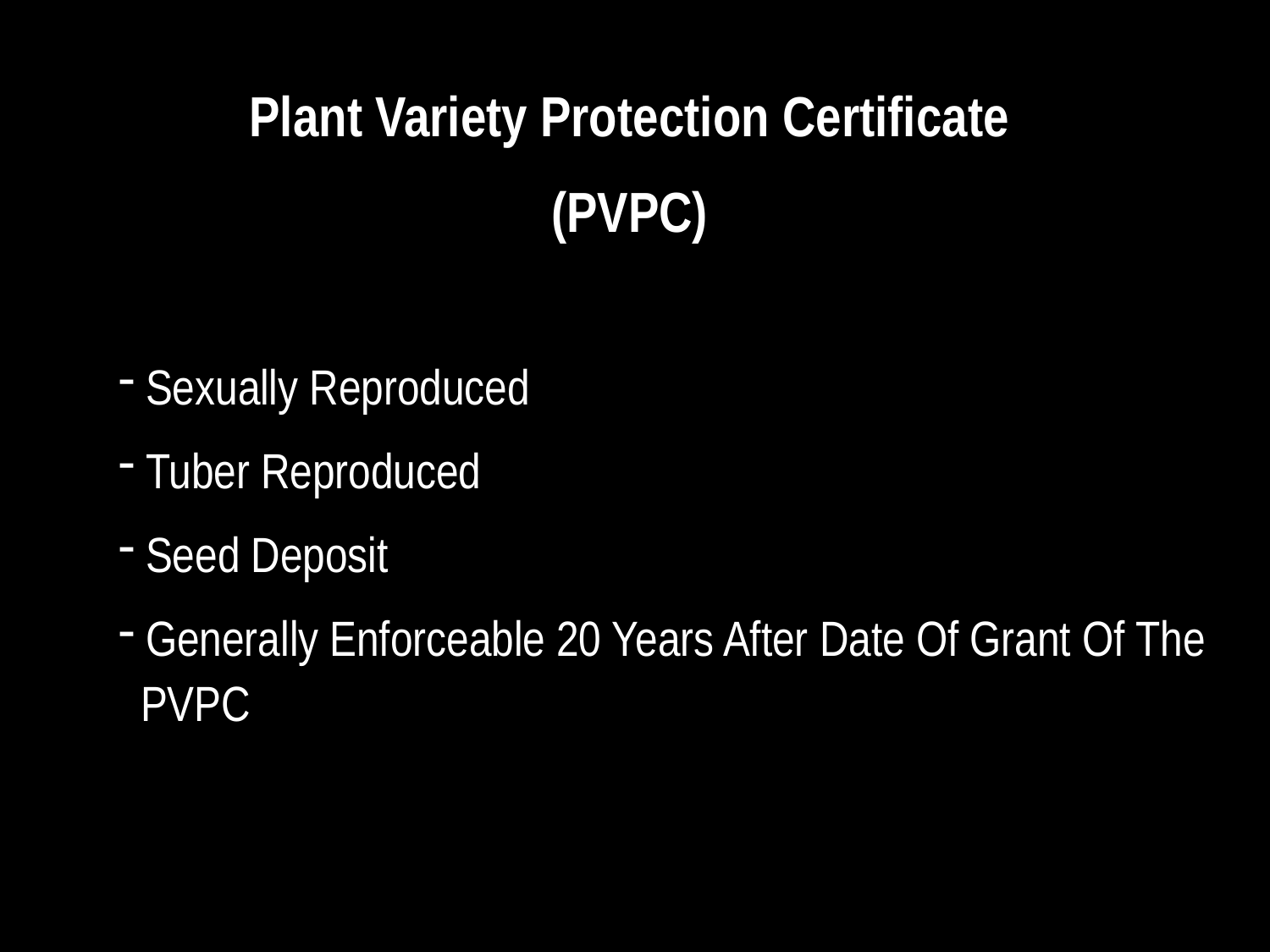

Plant Variety Protection Certificate
(PVPC)

 Sexually Reproduced
 Tuber Reproduced
 Seed Deposit
 Generally Enforceable 20 Years After Date Of Grant Of The
  PVPC